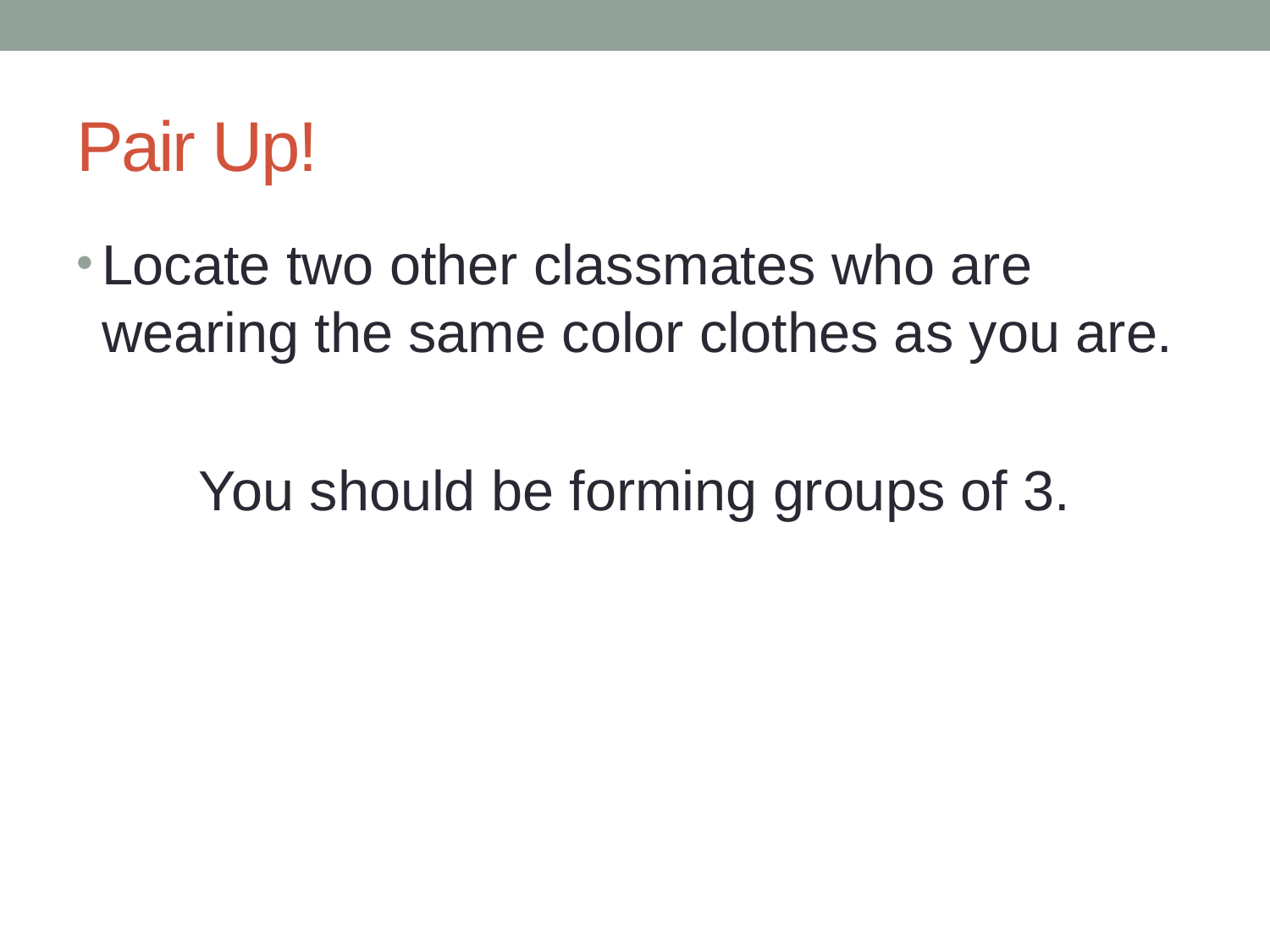

# Pair Up!
Locate two other classmates who are wearing the same color clothes as you are.

You should be forming groups of 3.
2 minutes